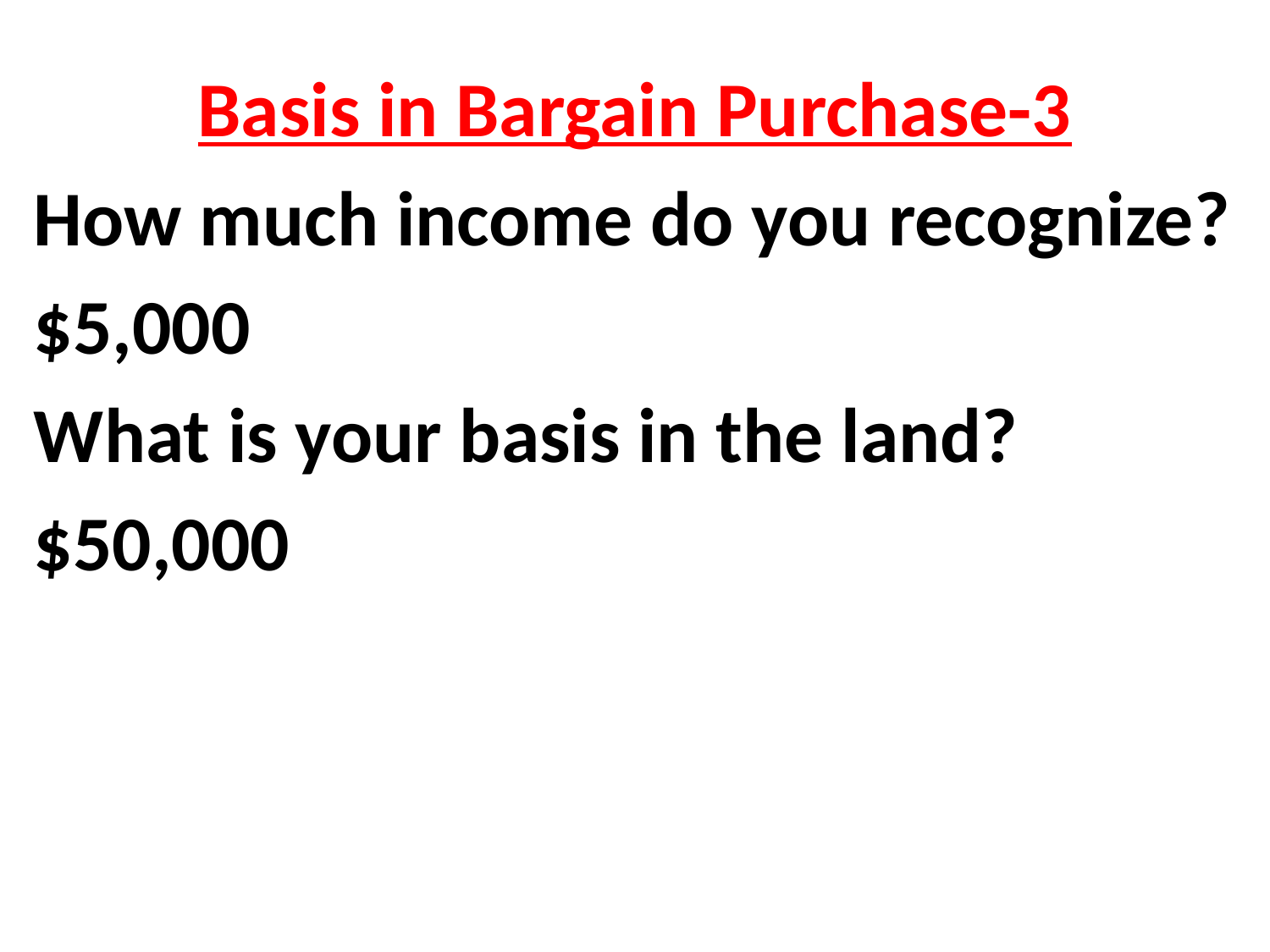

Basis in Bargain Purchase-3
How much income do you recognize?
$5,000
What is your basis in the land?
$50,000